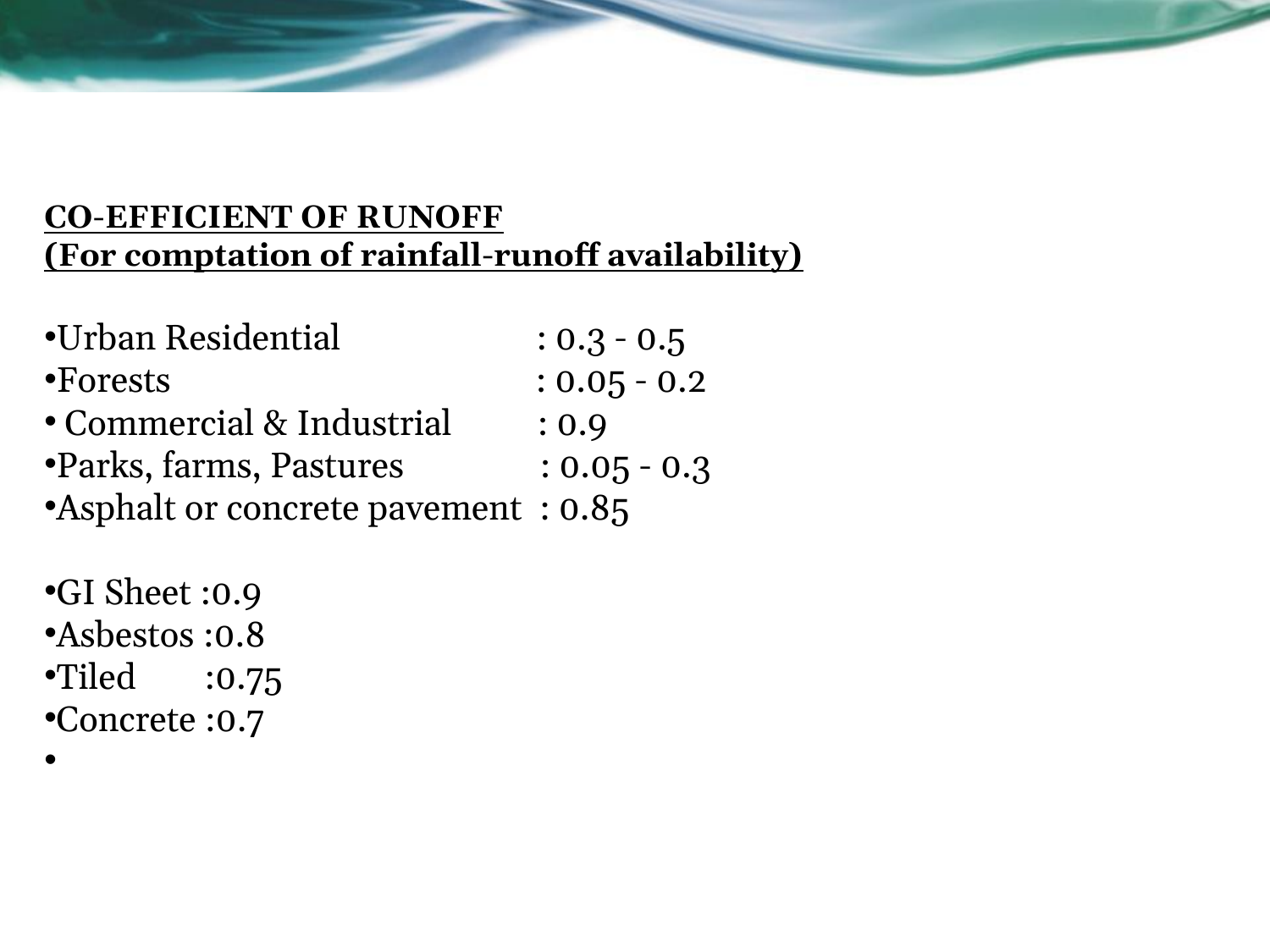

CO-EFFICIENT OF RUNOFF
(For comptation of rainfall-runoff availability)

Urban Residential                       : 0.3 - 0.5
Forests                                           : 0.05 - 0.2
 Commercial & Industrial          : 0.9
Parks, farms, Pastures                : 0.05 - 0.3
Asphalt or concrete pavement  : 0.85

GI Sheet :0.9
Asbestos :0.8
Tiled        :0.75
Concrete :0.7